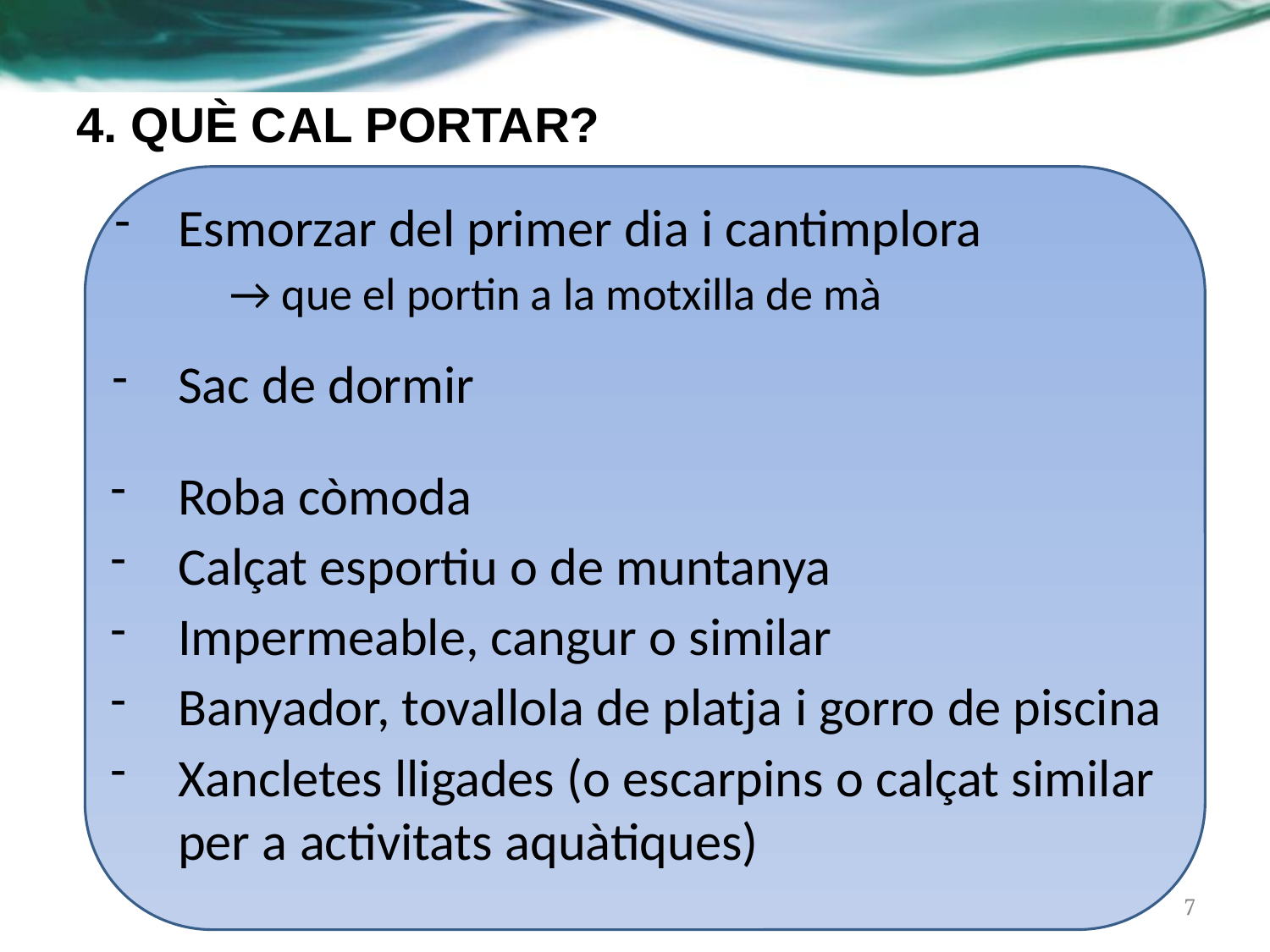

# 4. QUÈ CAL PORTAR?

Esmorzar del primer dia i cantimplora
→ que el portin a la motxilla de mà

Sac de dormir

Roba còmoda
Calçat esportiu o de muntanya
Impermeable, cangur o similar
Banyador, tovallola de platja i gorro de piscina
Xancletes lligades (o escarpins o calçat similar per a activitats aquàtiques)
7